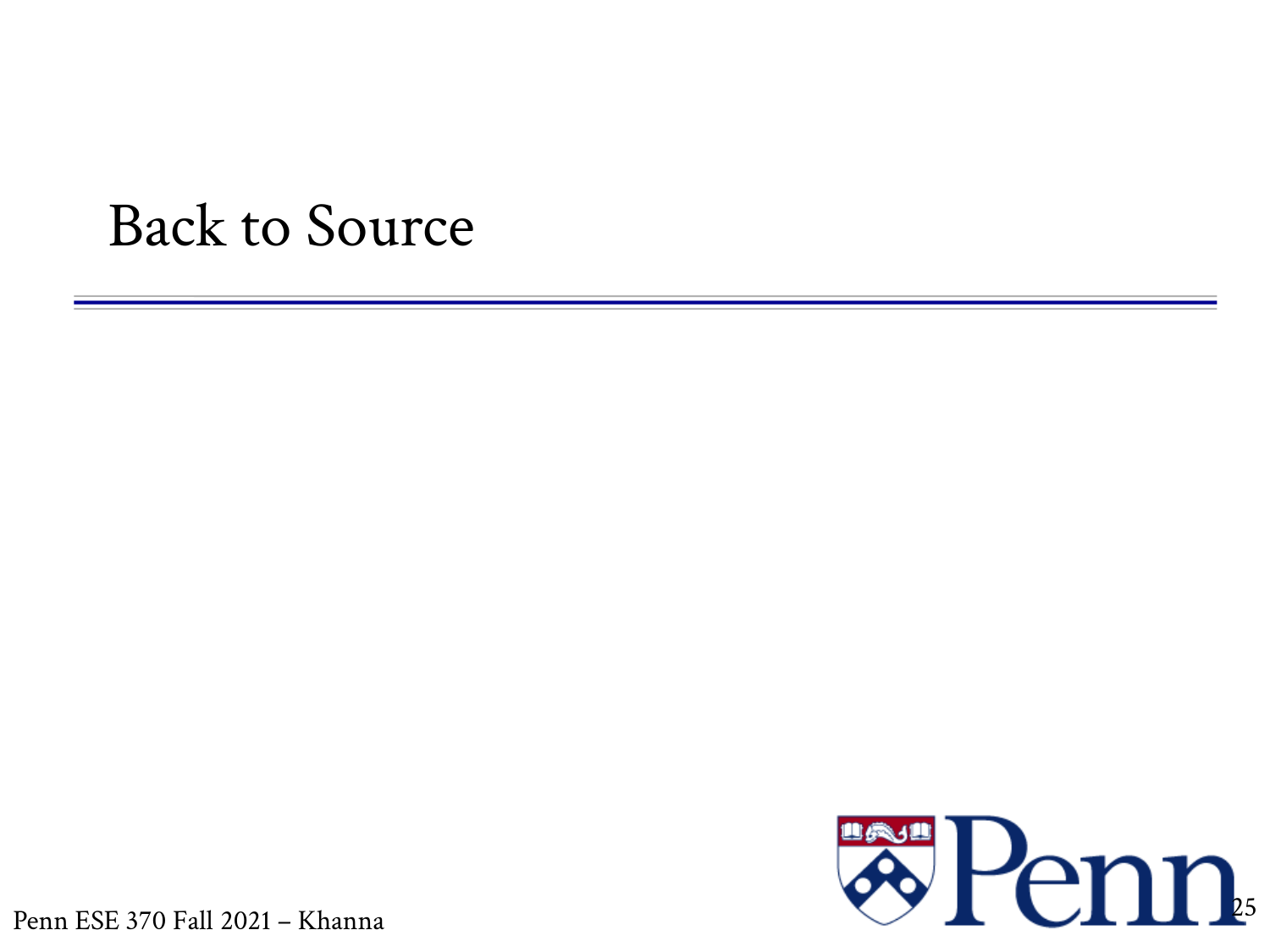

# Back to Source

25
Penn ESE 370 Fall 2021 – Khanna